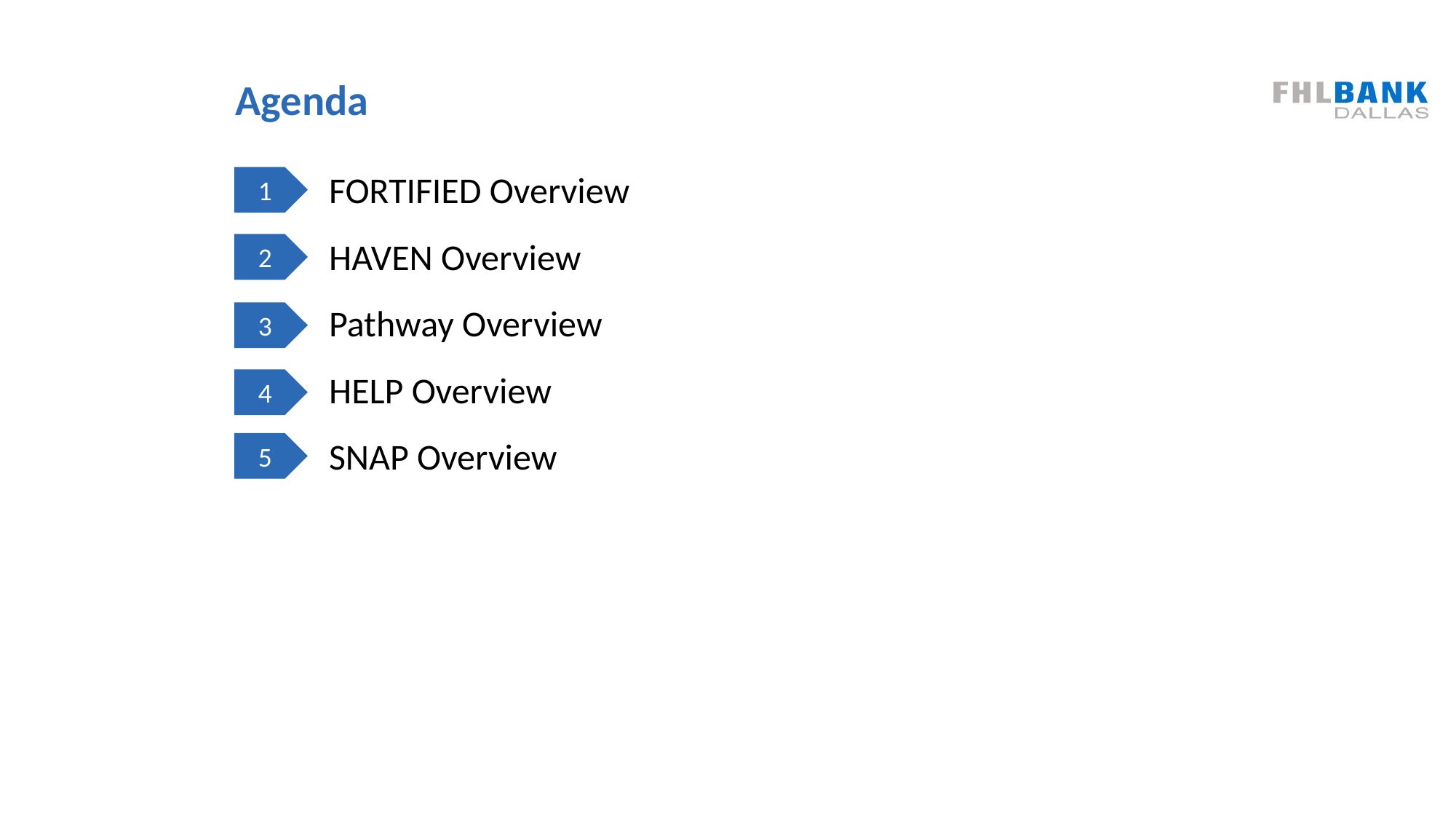

# Agenda
1
FORTIFIED Overview
HAVEN Overview
Pathway Overview
HELP Overview
SNAP Overview

2
3
4
5